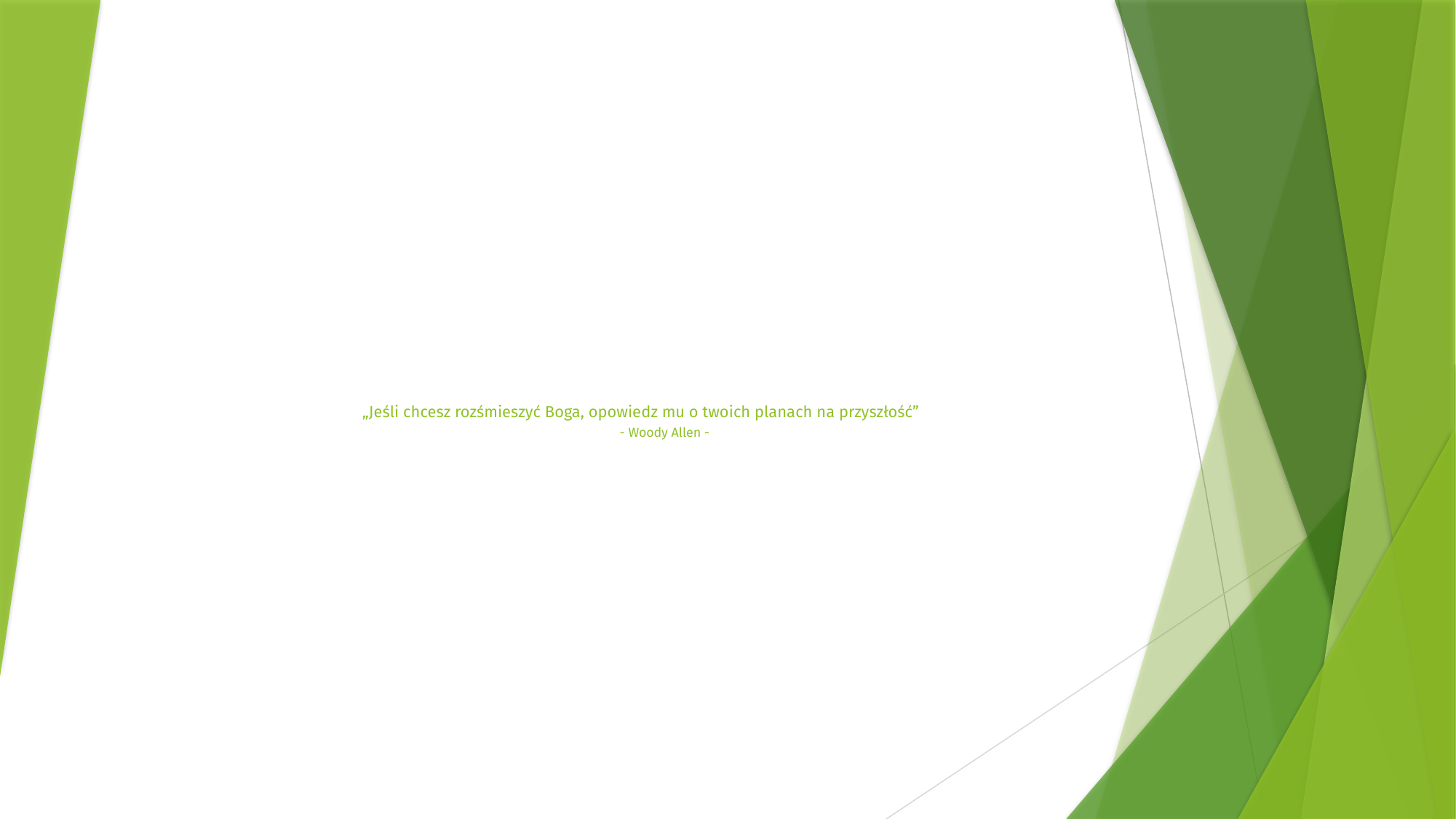

# „Jeśli chcesz rozśmieszyć Boga, opowiedz mu o twoich planach na przyszłość” - Woody Allen -